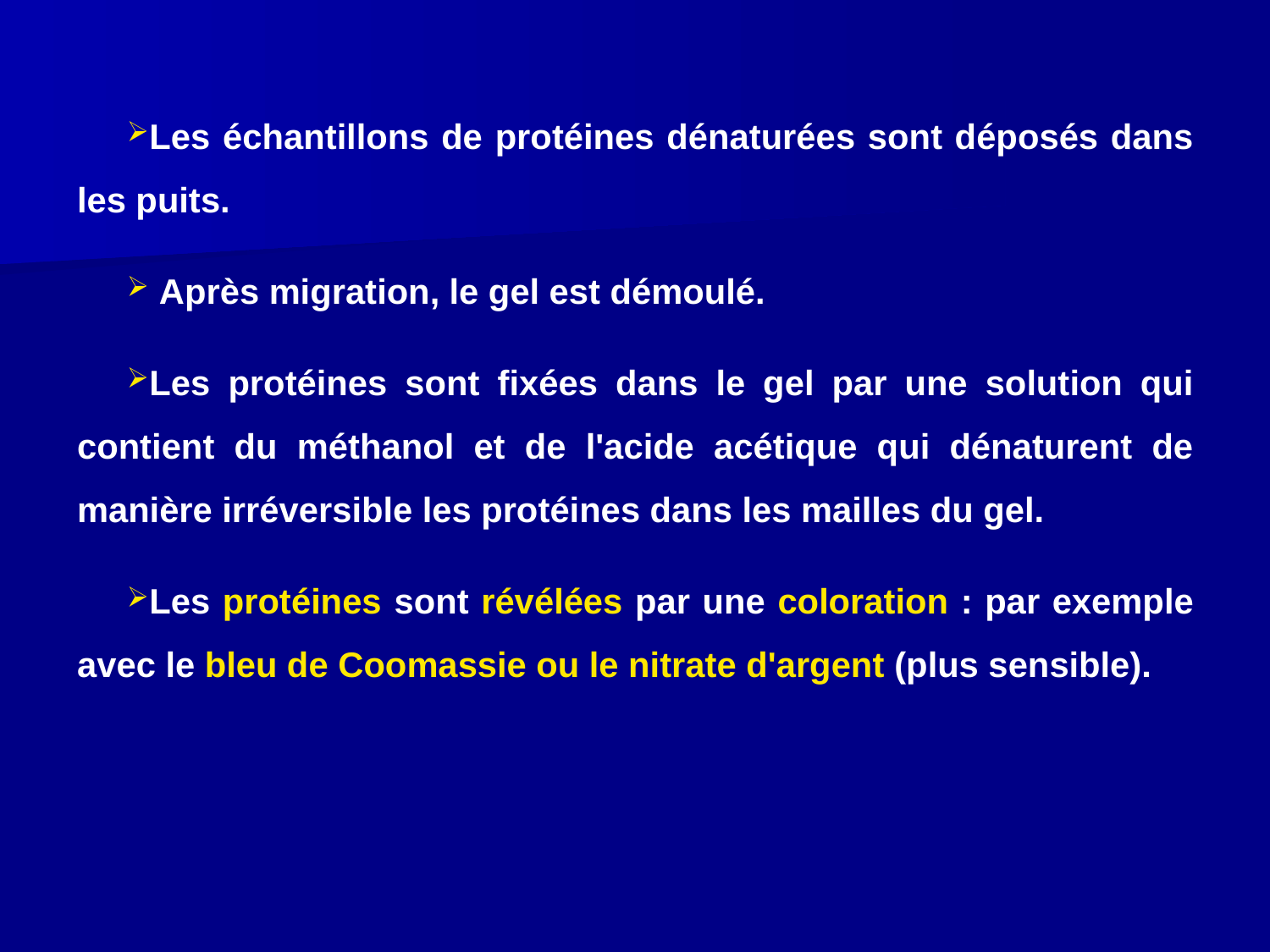

Les échantillons de protéines dénaturées sont déposés dans les puits.
 Après migration, le gel est démoulé.
Les protéines sont fixées dans le gel par une solution qui contient du méthanol et de l'acide acétique qui dénaturent de manière irréversible les protéines dans les mailles du gel.
Les protéines sont révélées par une coloration : par exemple avec le bleu de Coomassie ou le nitrate d'argent (plus sensible).